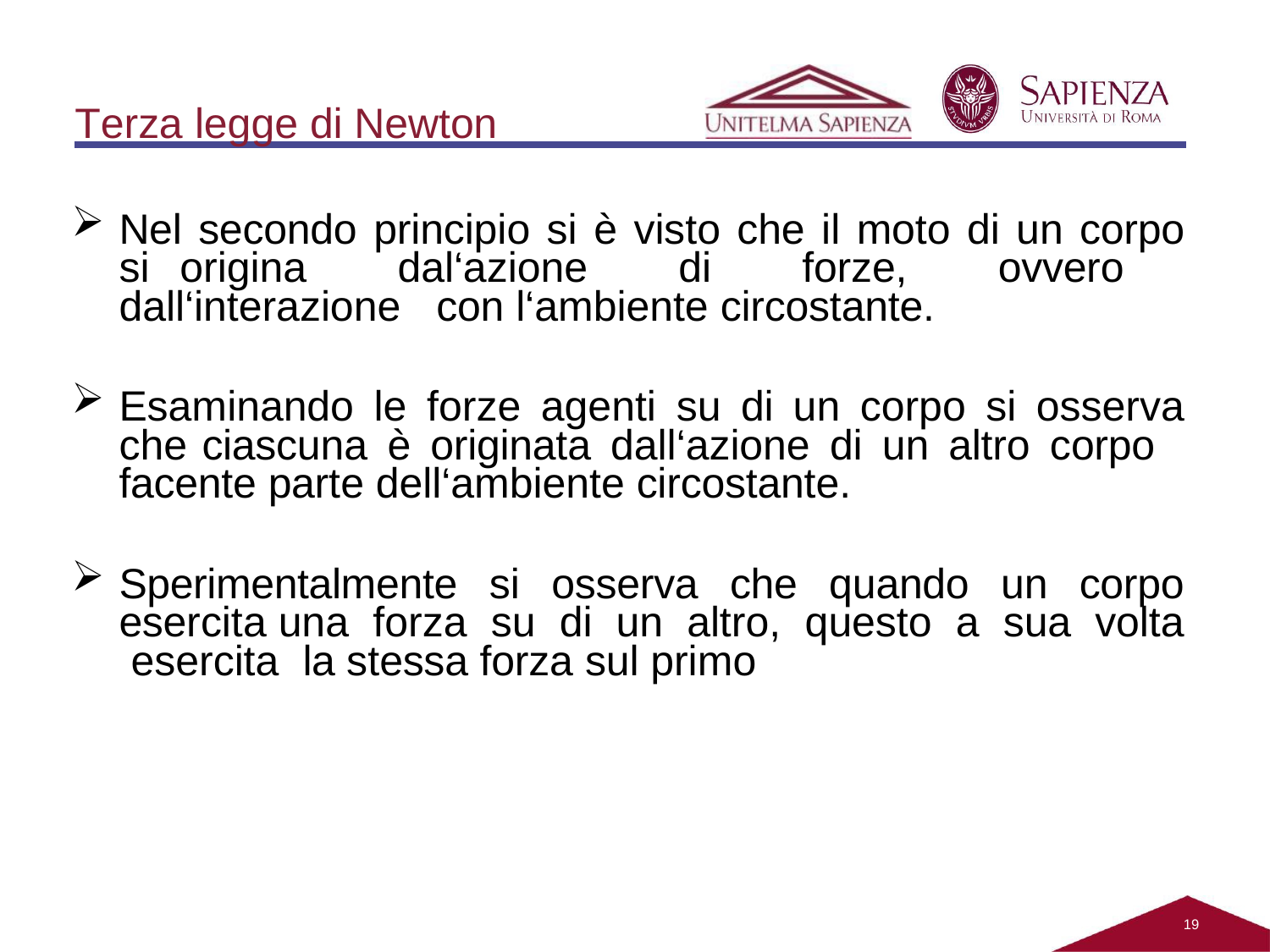

Terza legge di Newton

Nel secondo principio si è visto che il moto di un corpo si origina   dal‘azione   di   forze,   ovvero   dall‘interazione   con l‘ambiente circostante.

Esaminando le forze agenti su di un corpo si osserva che ciascuna è originata dall‘azione di un altro corpo   facente parte dell‘ambiente circostante.

Sperimentalmente si osserva che quando un corpo esercita una  forza  su  di  un  altro,  questo  a  sua  volta  esercita  la stessa forza sul primo
19